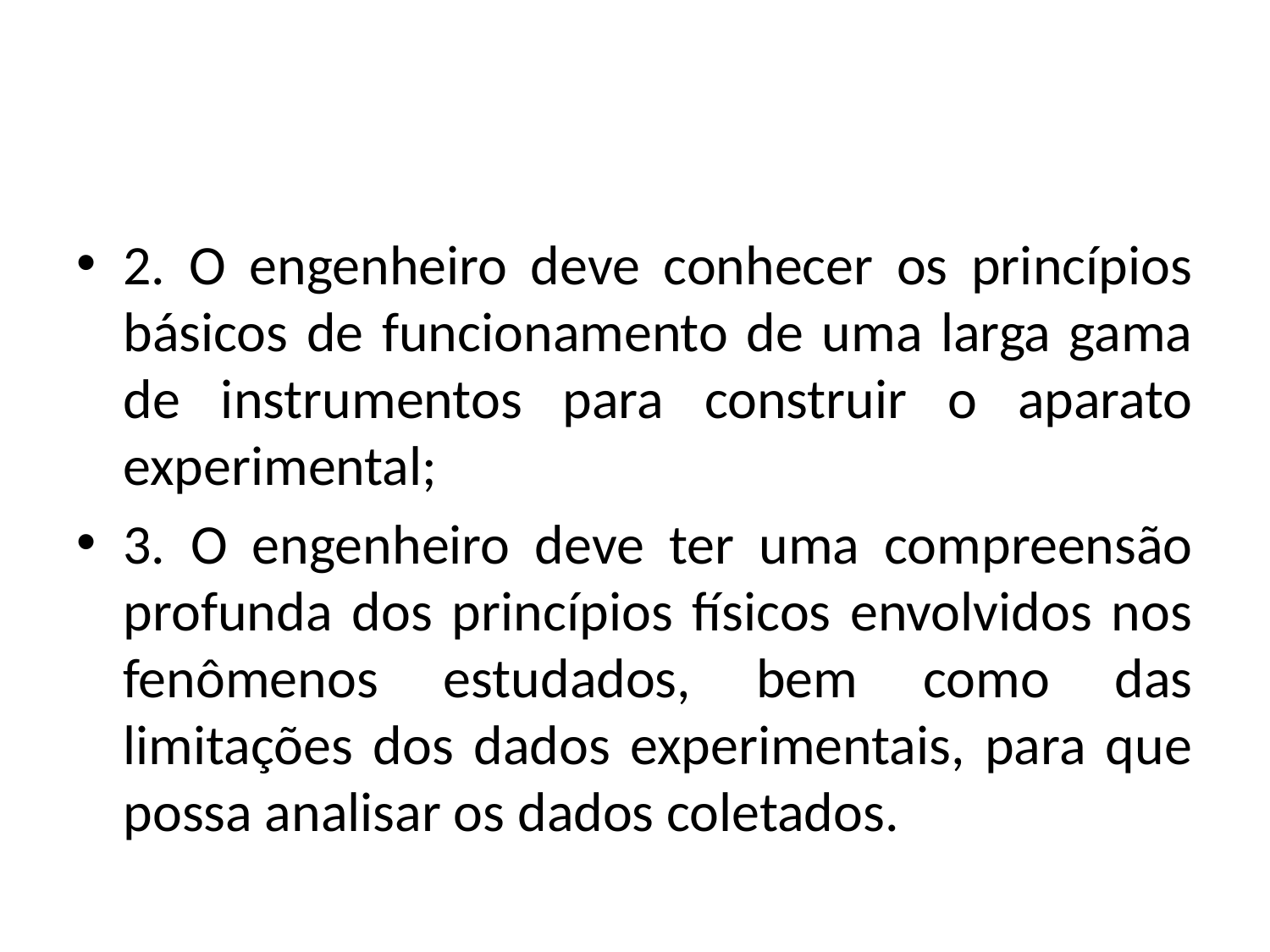

#
2. O engenheiro deve conhecer os princípios básicos de funcionamento de uma larga gama de instrumentos para construir o aparato experimental;
3. O engenheiro deve ter uma compreensão profunda dos princípios físicos envolvidos nos fenômenos estudados, bem como das limitações dos dados experimentais, para que possa analisar os dados coletados.